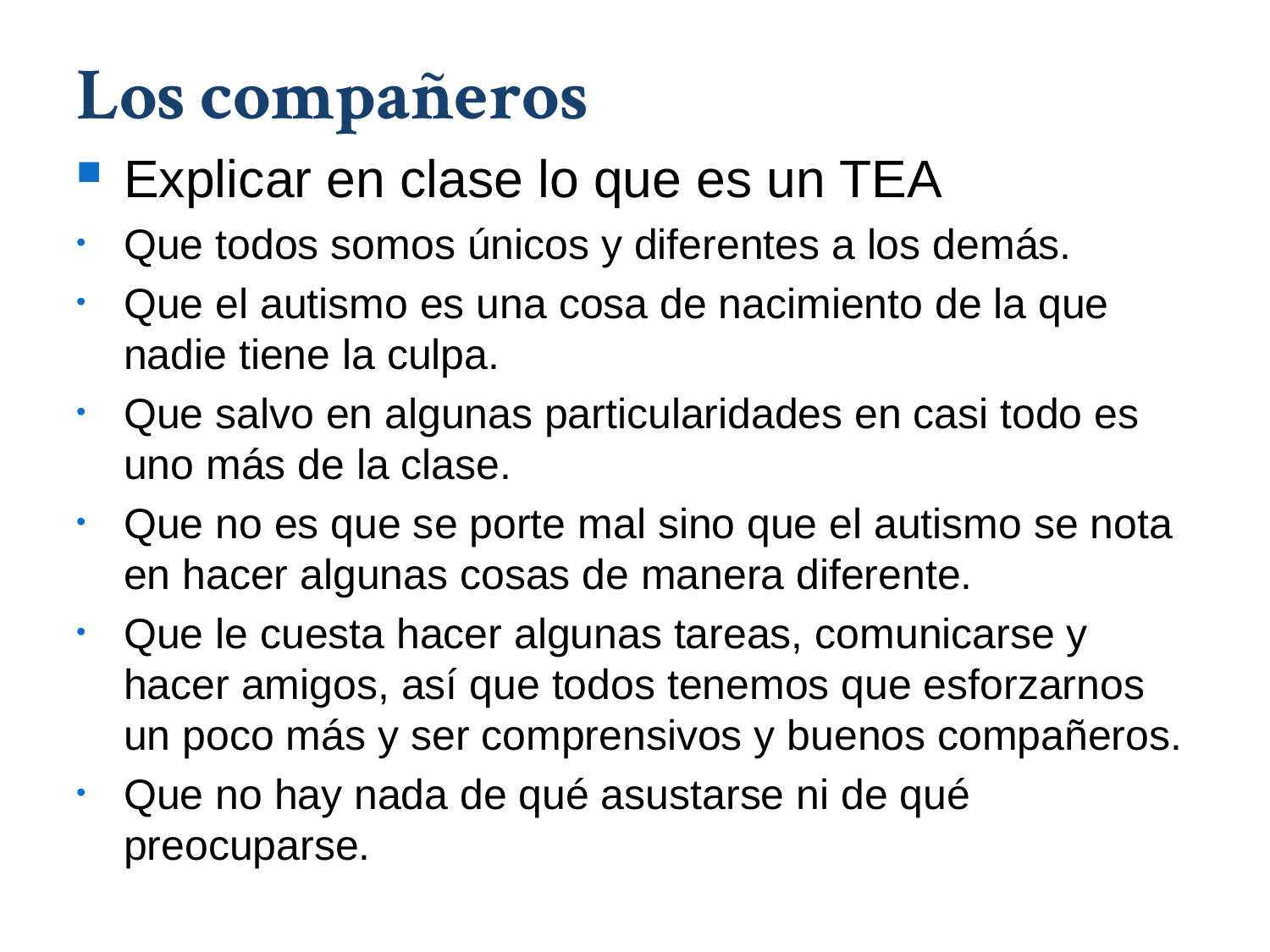

# Los compañeros
Explicar en clase lo que es un TEA
Que todos somos únicos y diferentes a los demás.
Que el autismo es una cosa de nacimiento de la que nadie tiene la culpa.
Que salvo en algunas particularidades en casi todo es uno más de la clase.
Que no es que se porte mal sino que el autismo se nota en hacer algunas cosas de manera diferente.
Que le cuesta hacer algunas tareas, comunicarse y hacer amigos, así que todos tenemos que esforzarnos un poco más y ser comprensivos y buenos compañeros.
Que no hay nada de qué asustarse ni de qué preocuparse.